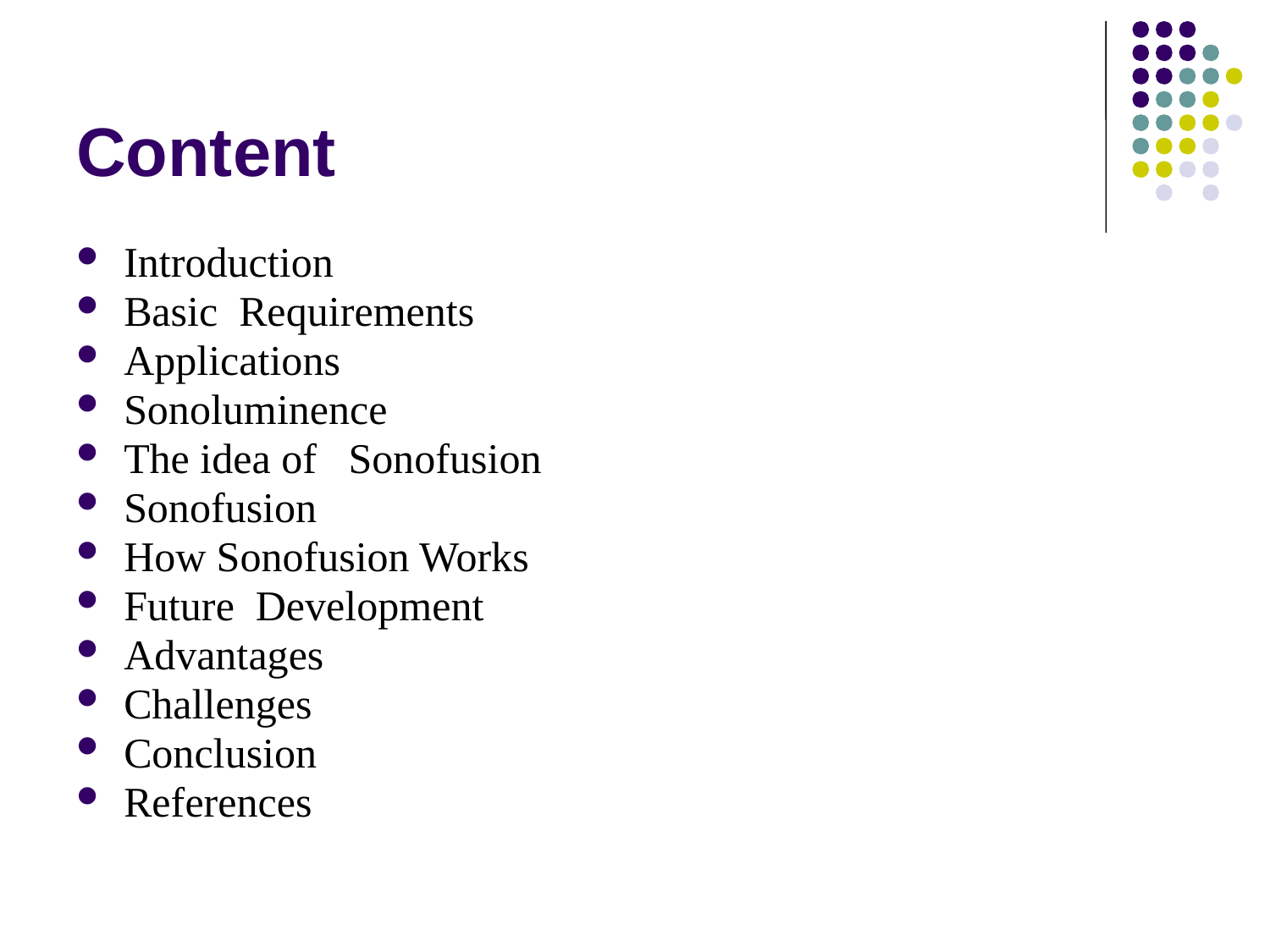

# Content
Introduction
Basic  Requirements
Applications
Sonoluminence
The idea of   Sonofusion
Sonofusion
How Sonofusion Works
Future  Development
Advantages
Challenges
Conclusion
References